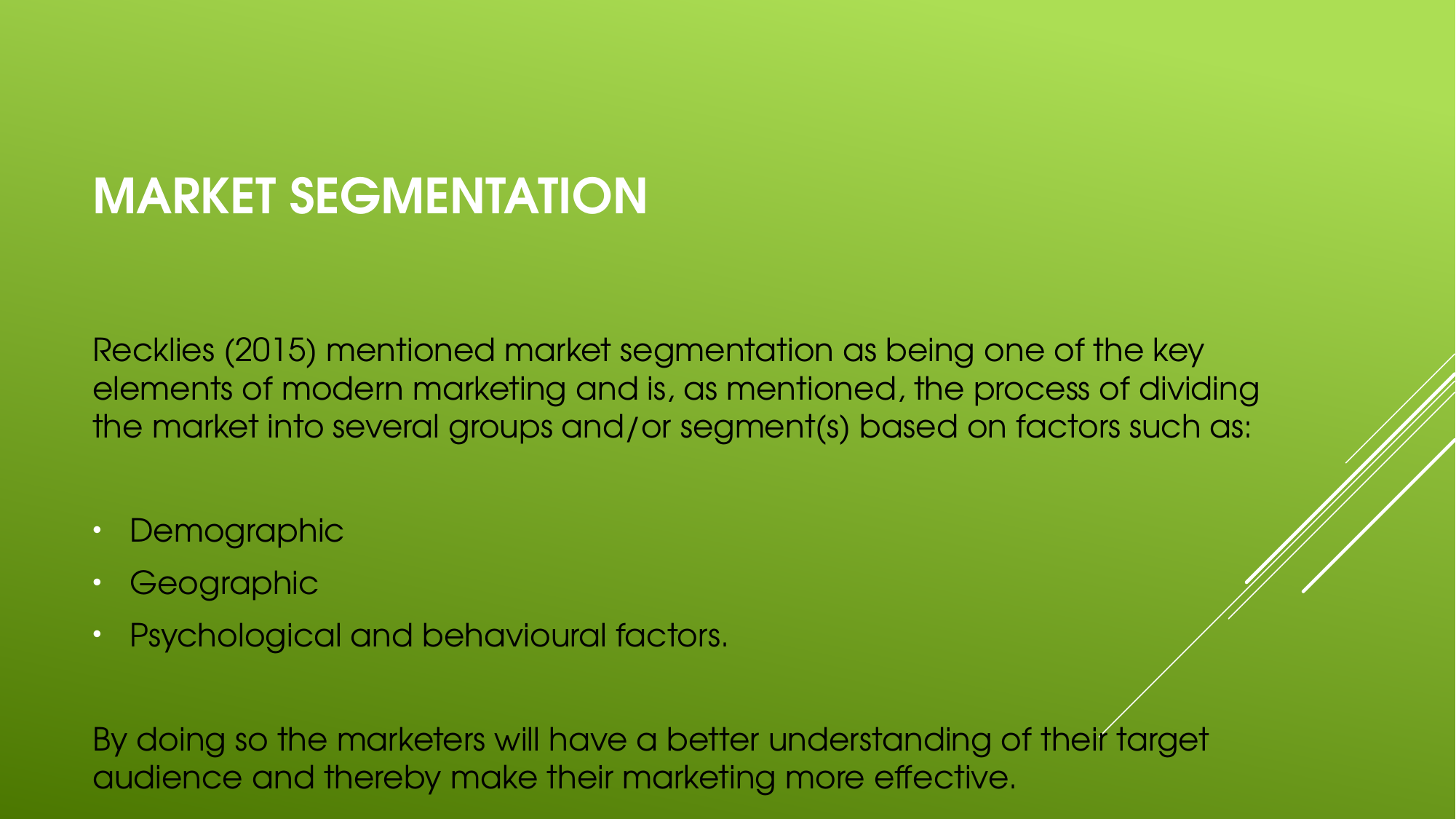

# Market segmentation
Recklies (2015) mentioned market segmentation as being one of the key elements of modern marketing and is, as mentioned, the process of dividing the market into several groups and/or segment(s) based on factors such as:

Demographic
Geographic
Psychological and behavioural factors.

By doing so the marketers will have a better understanding of their target audience and thereby make their marketing more effective.